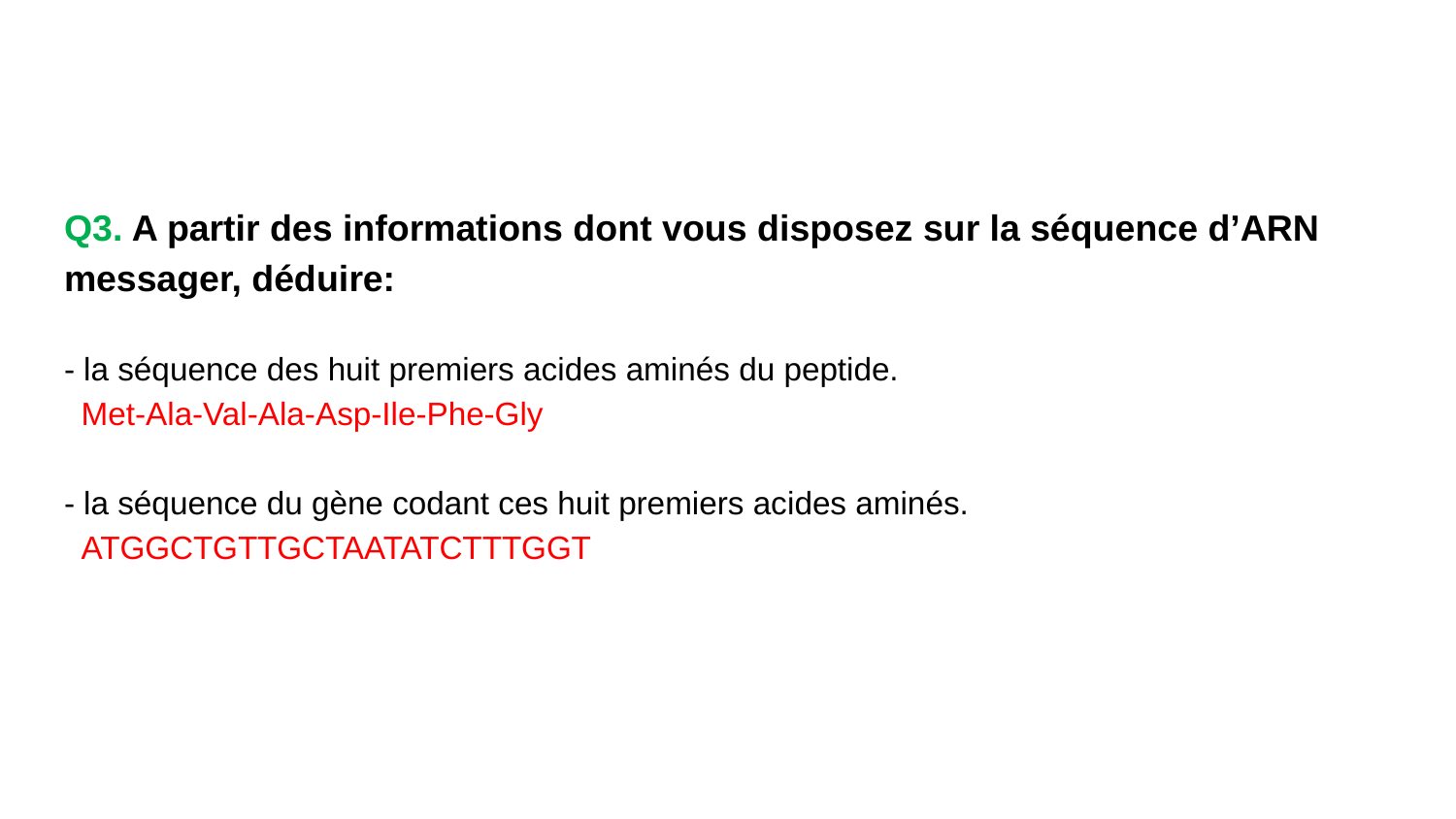

Q3. A partir des informations dont vous disposez sur la séquence d’ARN messager, déduire:

- la séquence des huit premiers acides aminés du peptide.
 Met-Ala-Val-Ala-Asp-Ile-Phe-Gly

- la séquence du gène codant ces huit premiers acides aminés.
 ATGGCTGTTGCTAATATCTTTGGT